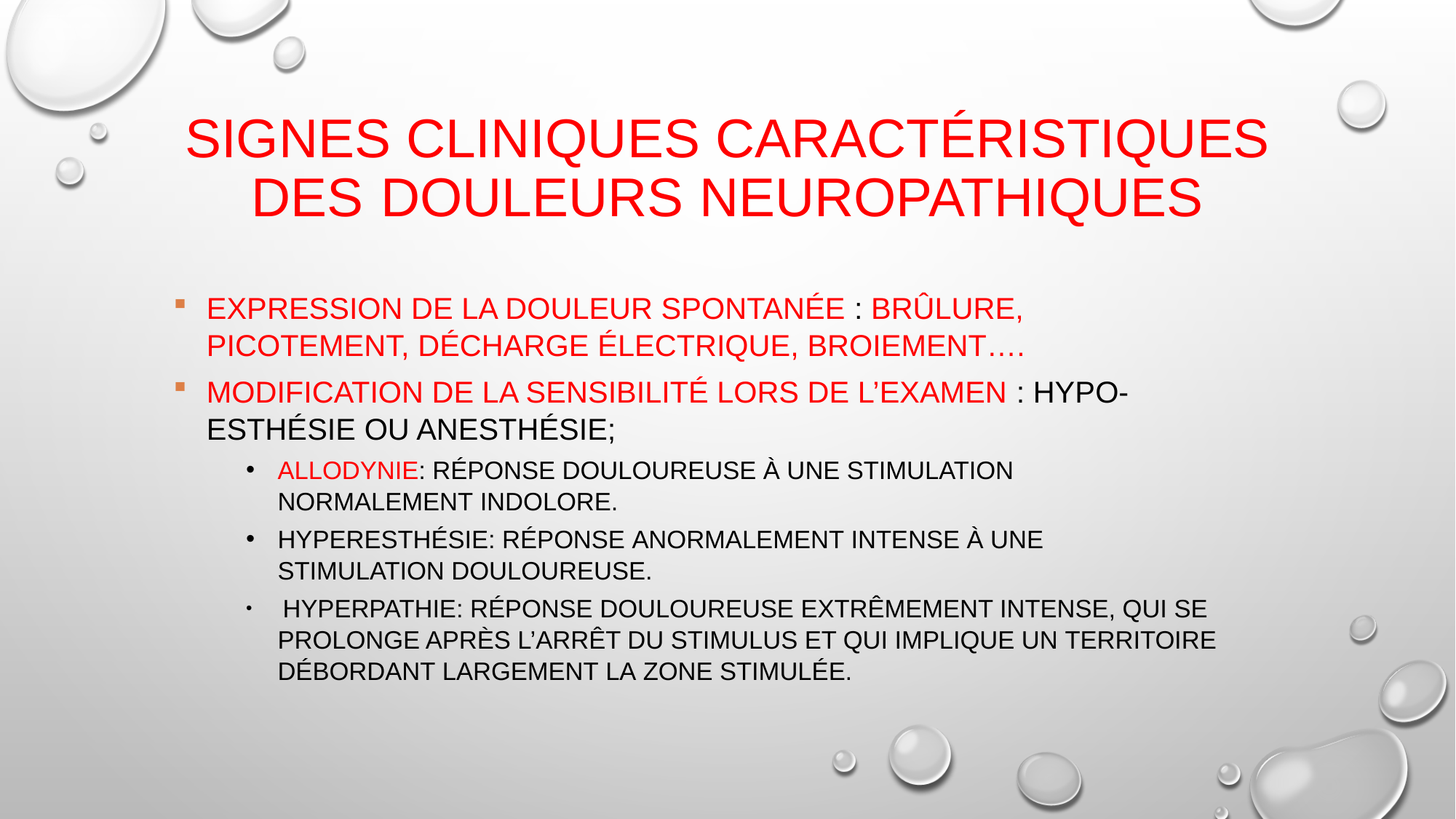

# Signes cliniques caractéristiques des  douleurs neuropathiques
Expression de la douleur spontanée : brûlure, picotement, décharge électrique, broiement….
Modification de la sensibilité lors de l’examen : hypo- esthésie ou anesthésie;
Allodynie: réponse douloureuse à une stimulation normalement indolore.
hyperesthésie: réponse anormalement intense à une stimulation douloureuse.
 Hyperpathie: réponse douloureuse extrêmement intense, qui se prolonge après l’arrêt du stimulus et qui implique un territoire débordant largement la zone stimulée.